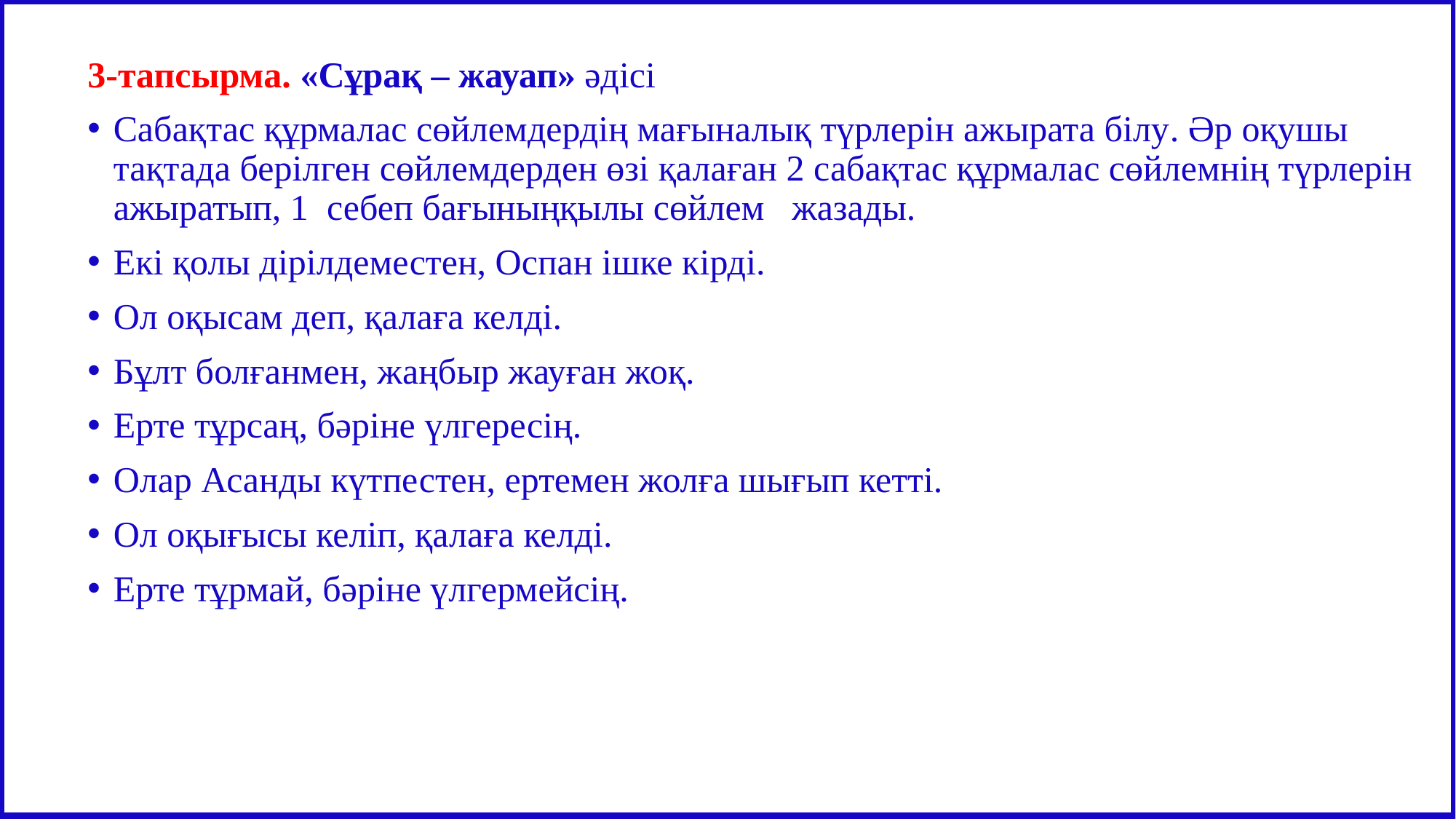

Өзіңді тексер!

3-тапсырма. «Сұрақ – жауап» әдісі
Сабақтас құрмалас сөйлемдердің мағыналық түрлерін ажырата білу. Әр оқушы тақтада берілген сөйлемдерден өзі қалаған 2 сабақтас құрмалас сөйлемнің түрлерін ажыратып, 1  себеп бағыныңқылы сөйлем   жазады.
Екі қолы дірілдеместен, Оспан ішке кірді.
Ол оқысам деп, қалаға келді.
Бұлт болғанмен, жаңбыр жауған жоқ.
Ерте тұрсаң, бәріне үлгересің.
Олар Асанды күтпестен, ертемен жолға шығып кетті.
Ол оқығысы келіп, қалаға келді.
Ерте тұрмай, бәріне үлгермейсің.

| Өлеңнен үзінді | Автор бейнесі |
| --- | --- |
| Сағындым жаным, мен сені! Көркіңді жүрген қуаныш қылып, мендей ме екен бар ағаң... Шын інім болсаң, бас бұрма, жаным, өсек-ғайбатқа бораған. | Автор ақы інісі М.Шахановқа арнаған бұл өлеңнің осы шумақтарынан ағалық ақылын айта отырып, інісін сағынған лирикалық кейіпкерді көреміз. |
| О, шіркін, менің сағынышымдай көлемі шексіз болса аудан, Ондағы жандар көз ашпас еді-ау, қуану менен шаршаудан. Сүйем мен сені, сүйем мен сені көкірегі ыстық дүние, Тұратын түгел сағыну менен аңсаудан! | Автор өлеңінің идеясы сағыныш сезімін ғажайып сырмен көмкеріп жеткізу. Демек, осы тармақтар арқылы кез-келген адамның дүниеге деген ынтызарлығын тірілтіп, құштарлығын оятатын жыр жолдары екеніне дәлел. Бұл тармақтардан автордың нағыз азаматтық бейнесін көруге болады. |
| Сағыныш деген – молшылық қазына, бола да берер артық-кем, Ал, нағыз асқақ сағыныштарда араның балы бар, тіптен. Мен мынау ыстық жүрегіммен қара тасты да сағынам, Қаланып қалса тәртіппен! | Автор осы шумақ арқылы адам бойындағы сағыныш сезімін қазынаға теңей отырып, дүниеге деген ынтызарлығыңды тірілтіп, құштарлығыңды оятады, лапылдап жанған сағыныштың оты жүрегіңді шарпиды. |